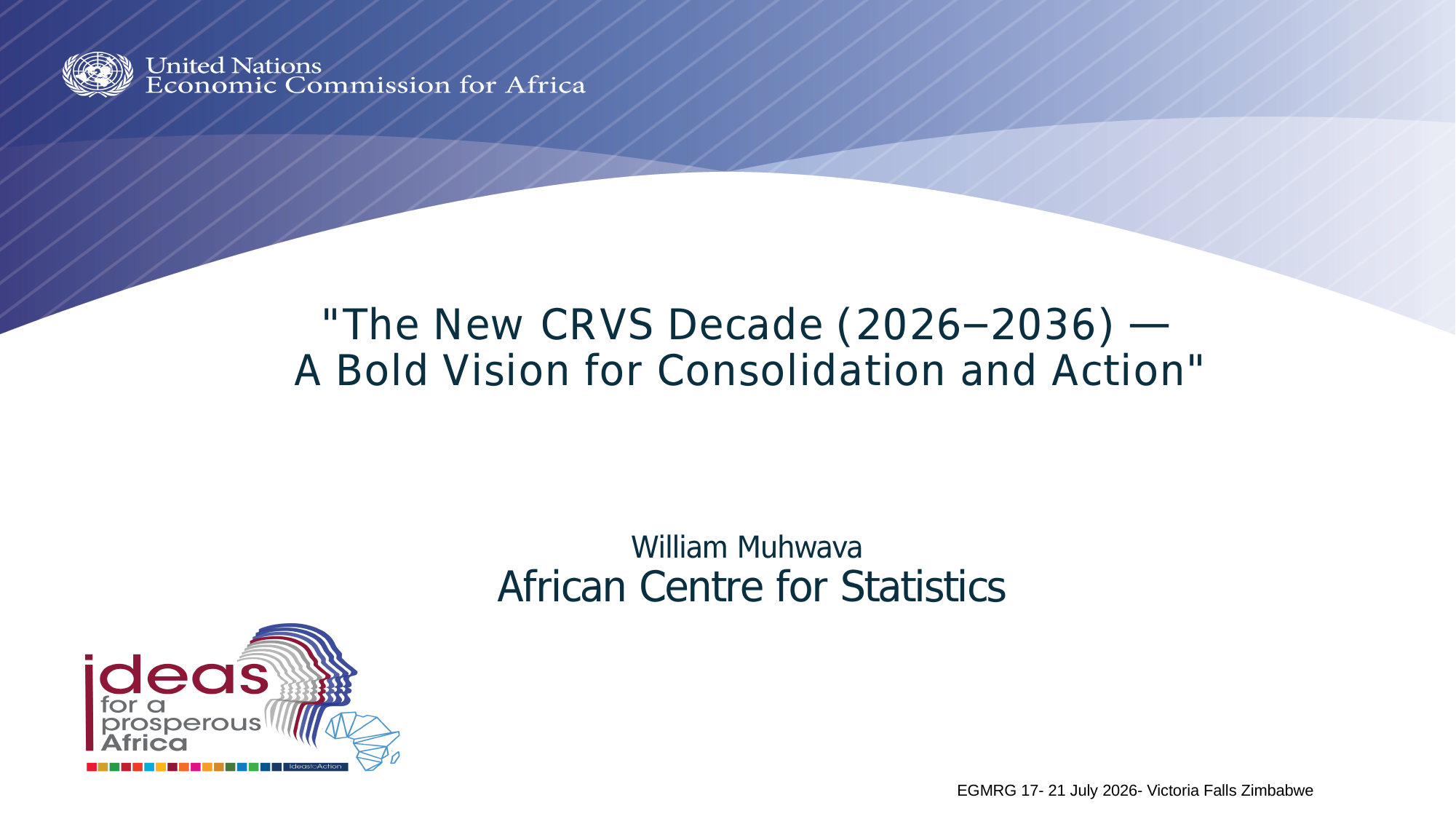

# "The New CRVS Decade (2026–2036) — A Bold Vision for Consolidation and Action" William Muhwava African Centre for Statistics
EGMRG 17- 21 July 2026- Victoria Falls Zimbabwe